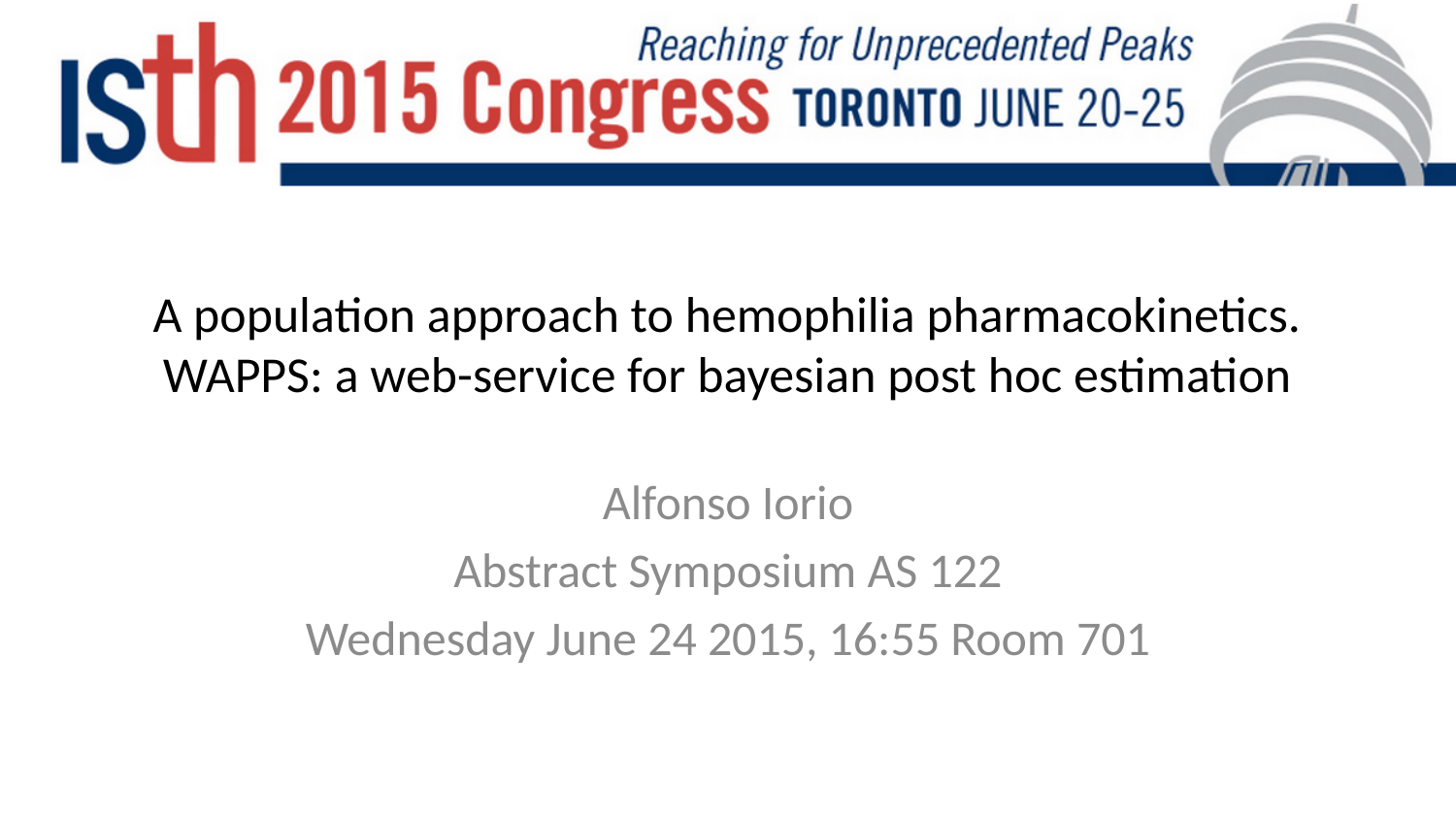

# A population approach to hemophilia pharmacokinetics. WAPPS: a web-service for bayesian post hoc estimation
Alfonso Iorio
Abstract Symposium AS 122
Wednesday June 24 2015, 16:55 Room 701